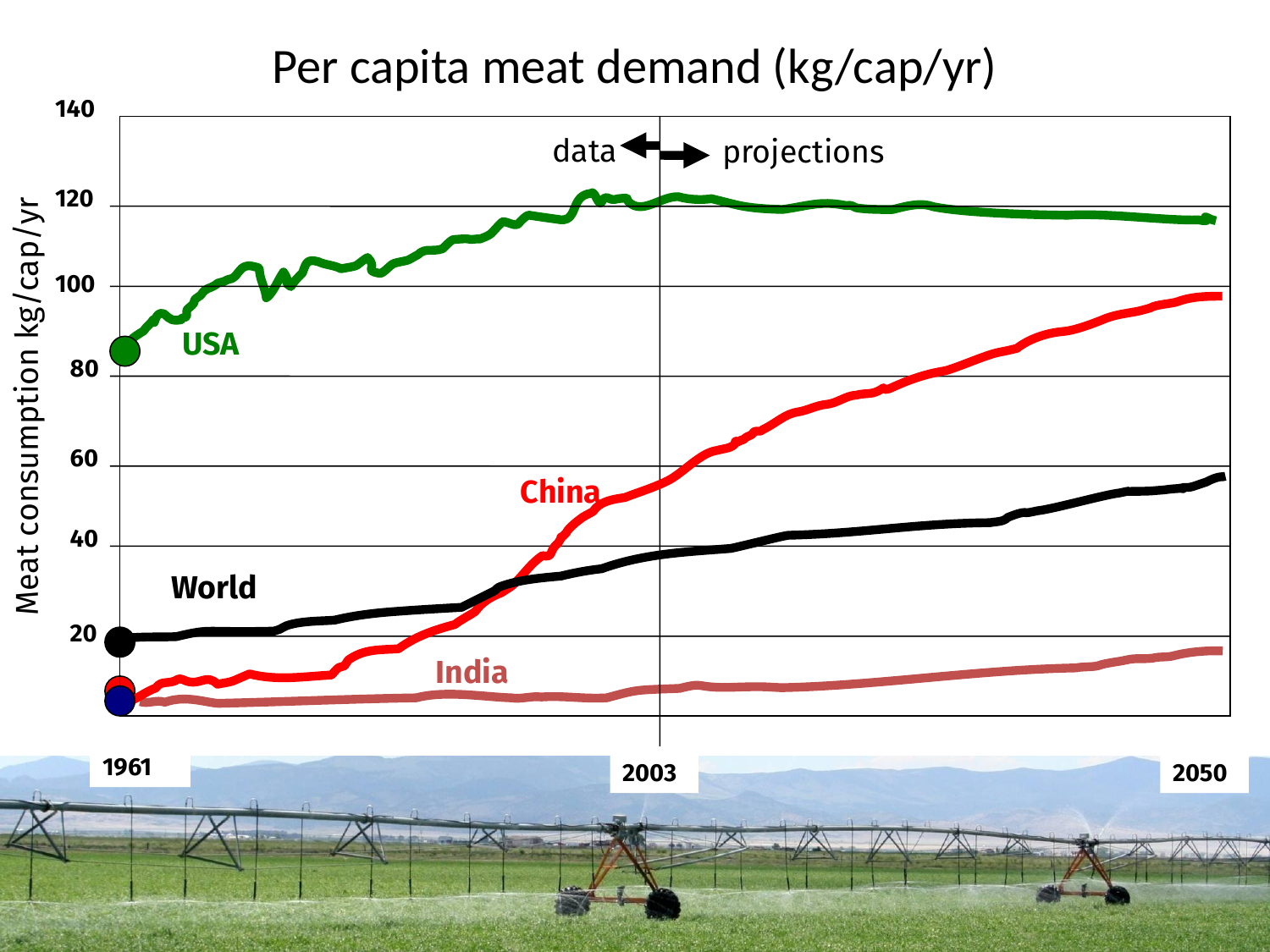

Per capita meat demand (kg/cap/yr)
140

data
projections

120

100

USA

80
Meat consumption kg/cap/yr

60
China

40

World
20

India

1961
2003
2050